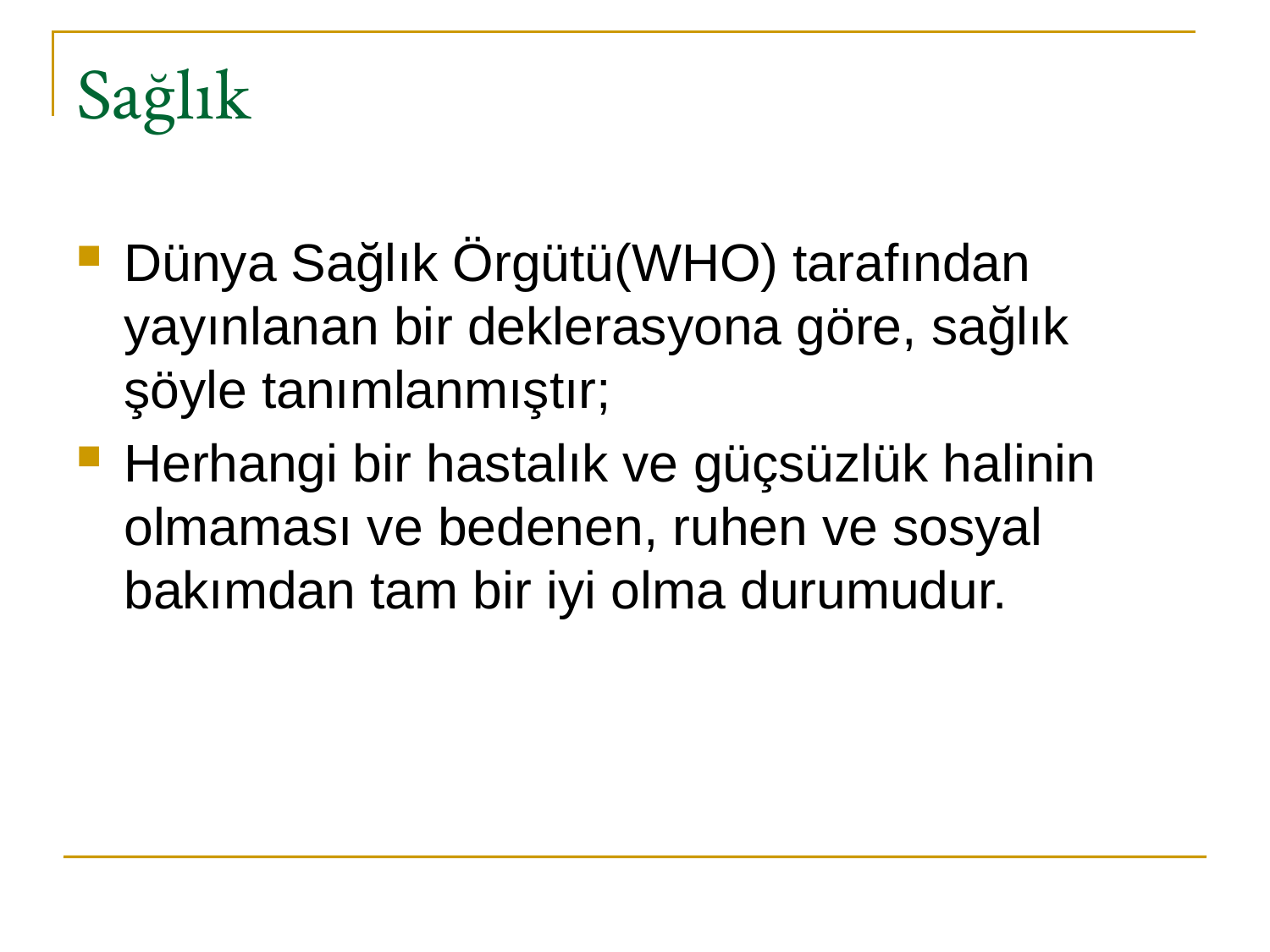

# Sağlık
Dünya Sağlık Örgütü(WHO) tarafından yayınlanan bir deklerasyona göre, sağlık şöyle tanımlanmıştır;
Herhangi bir hastalık ve güçsüzlük halinin olmaması ve bedenen, ruhen ve sosyal bakımdan tam bir iyi olma durumudur.